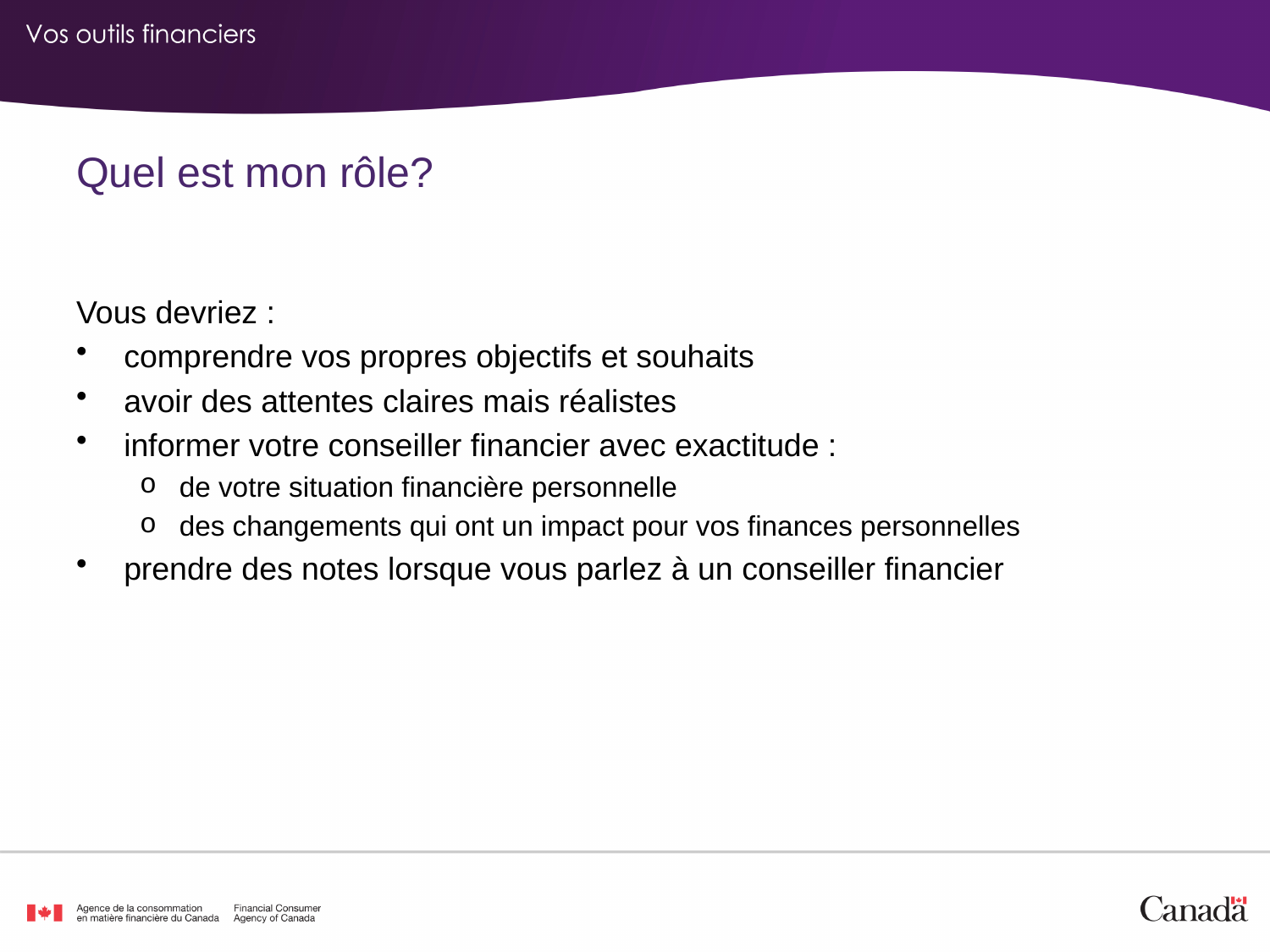

Quel est mon rôle?
Vous devriez :
comprendre vos propres objectifs et souhaits
avoir des attentes claires mais réalistes
informer votre conseiller financier avec exactitude :
de votre situation financière personnelle
des changements qui ont un impact pour vos finances personnelles
prendre des notes lorsque vous parlez à un conseiller financier